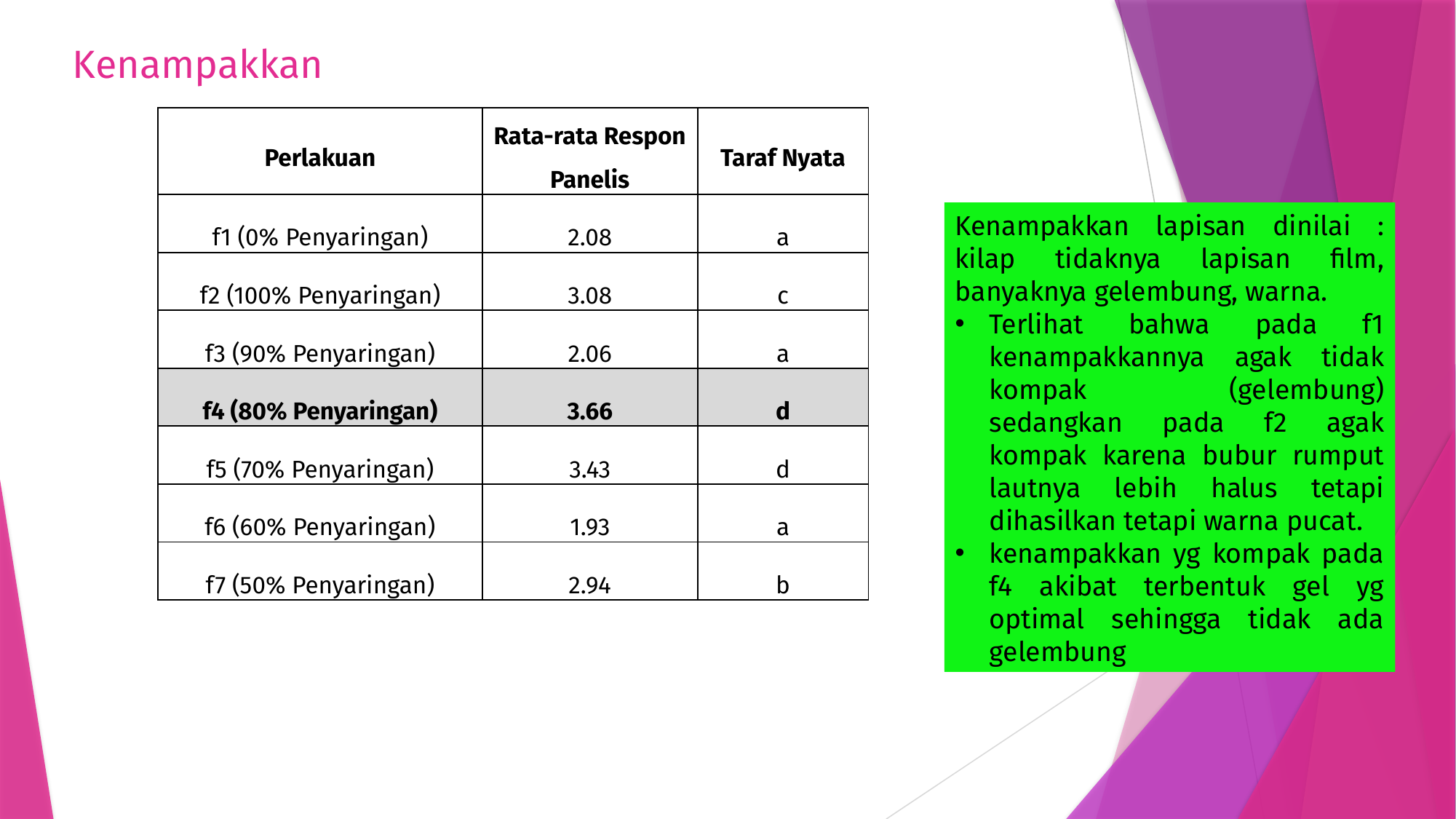

# Kenampakkan
| Perlakuan | Rata-rata Respon Panelis | Taraf Nyata |
| --- | --- | --- |
| f1 (0% Penyaringan) | 2.08 | a |
| f2 (100% Penyaringan) | 3.08 | c |
| f3 (90% Penyaringan) | 2.06 | a |
| f4 (80% Penyaringan) | 3.66 | d |
| f5 (70% Penyaringan) | 3.43 | d |
| f6 (60% Penyaringan) | 1.93 | a |
| f7 (50% Penyaringan) | 2.94 | b |
Kenampakkan lapisan dinilai : kilap tidaknya lapisan film, banyaknya gelembung, warna.
Terlihat bahwa pada f1 kenampakkannya agak tidak kompak (gelembung) sedangkan pada f2 agak kompak karena bubur rumput lautnya lebih halus tetapi dihasilkan tetapi warna pucat.
kenampakkan yg kompak pada f4 akibat terbentuk gel yg optimal sehingga tidak ada gelembung